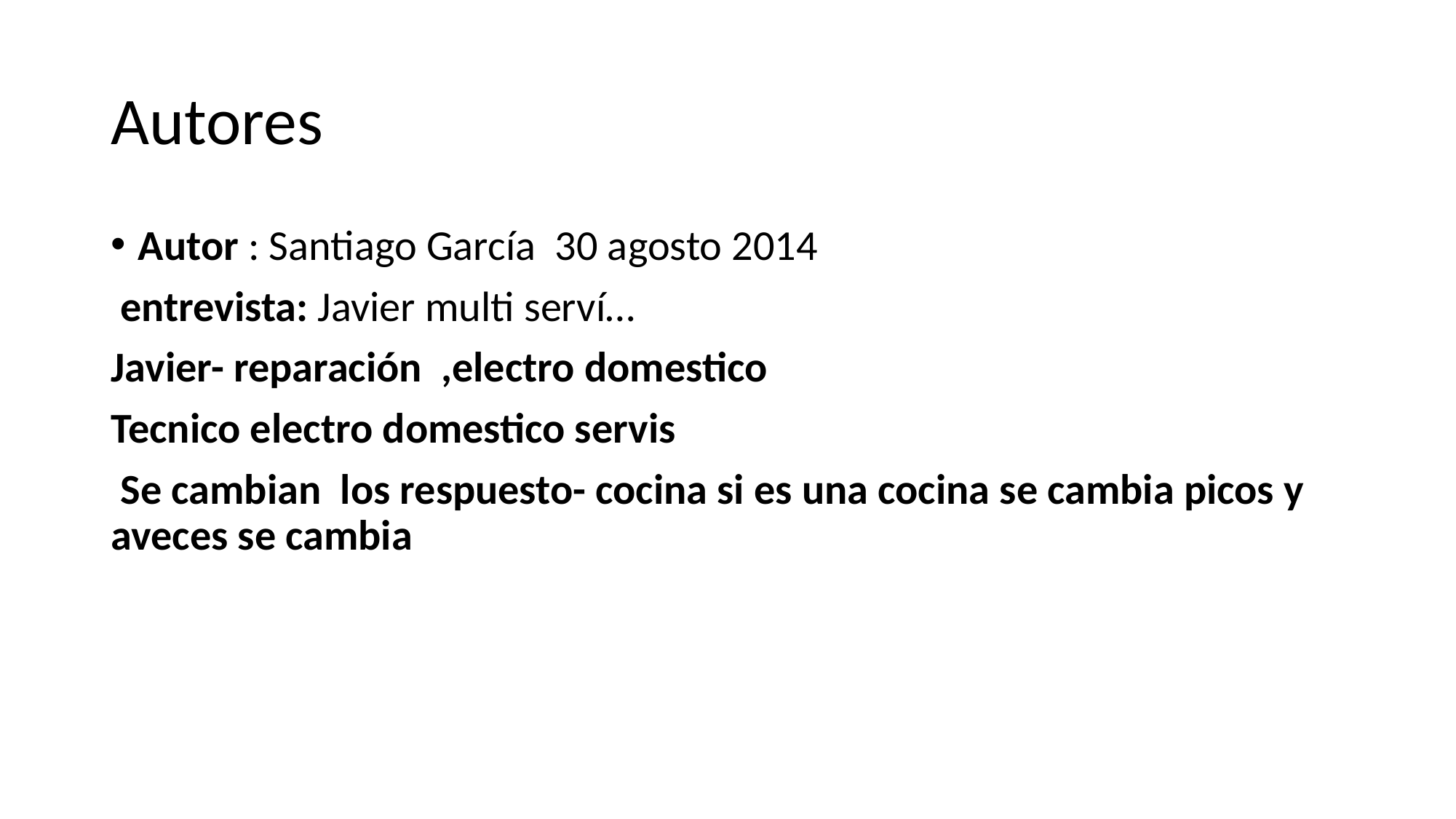

# Autores
Autor : Santiago García  30 agosto 2014
 entrevista: Javier multi serví…
Javier- reparación  ,electro domestico
Tecnico electro domestico servis
 Se cambian  los respuesto- cocina si es una cocina se cambia picos y  aveces se cambia